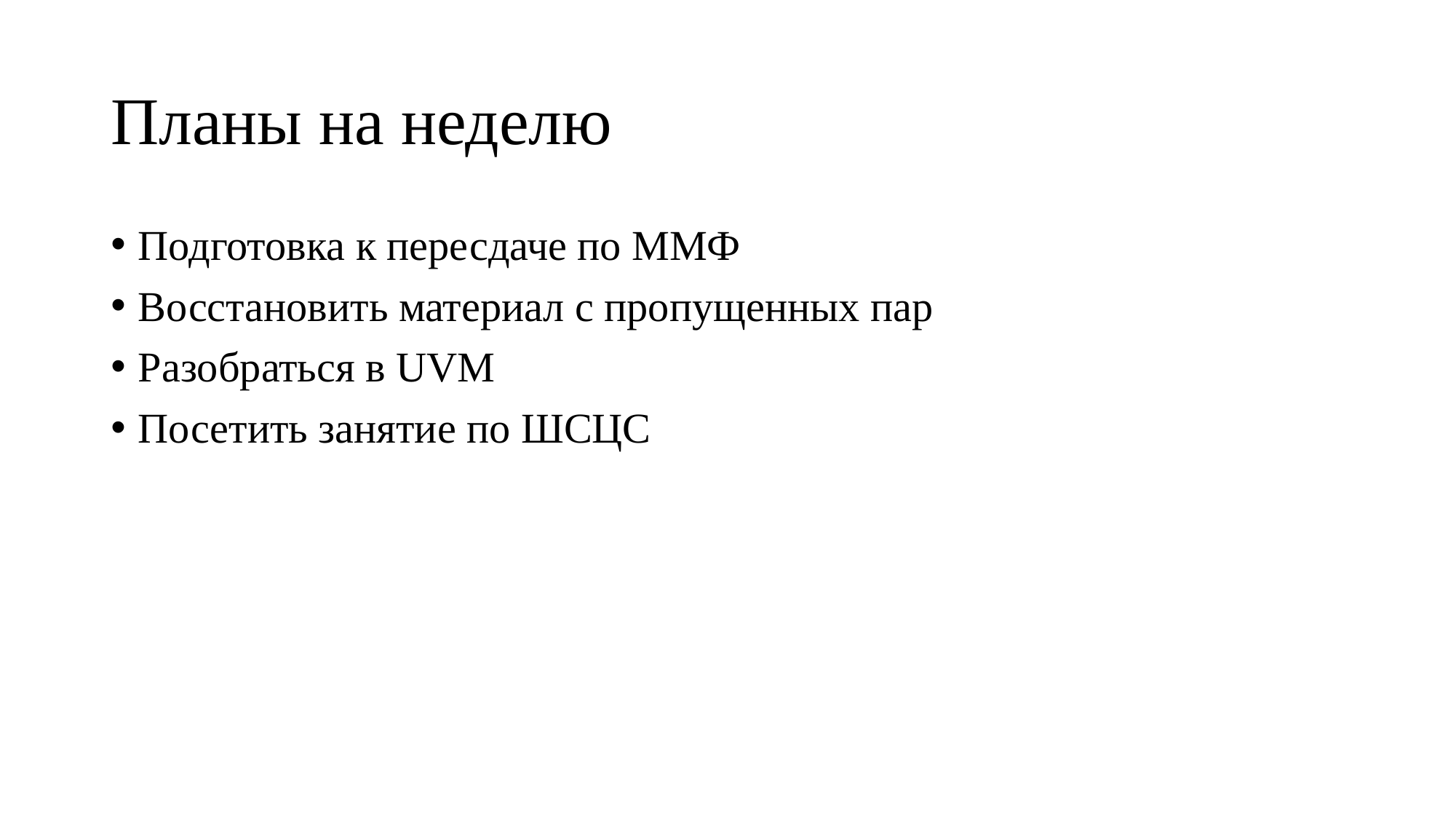

# Планы на неделю
Подготовка к пересдаче по ММФ
Восстановить материал с пропущенных пар
Разобраться в UVM
Посетить занятие по ШСЦС